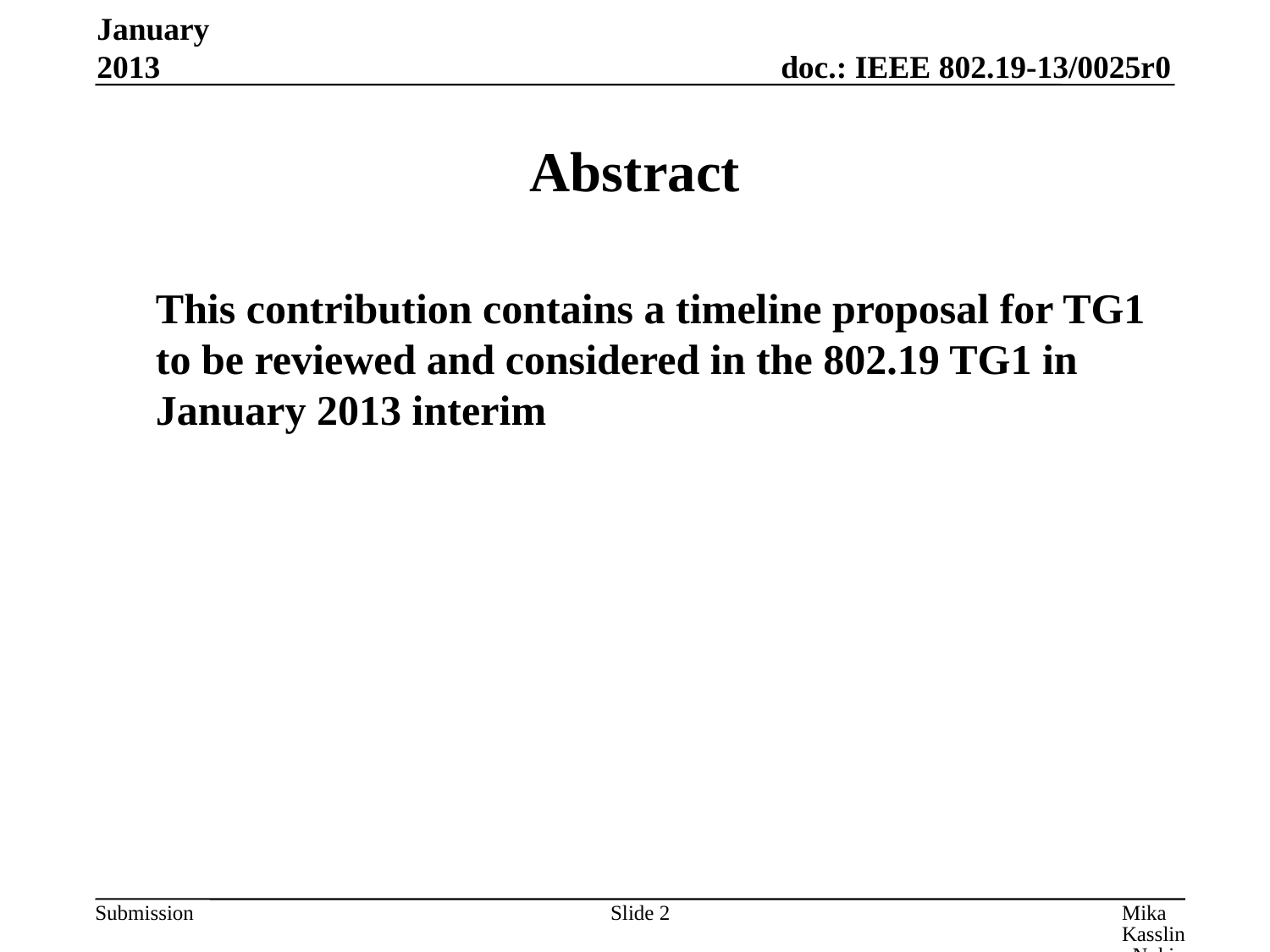

January 2013
# Abstract
	This contribution contains a timeline proposal for TG1 to be reviewed and considered in the 802.19 TG1 in January 2013 interim
Slide 2
Mika Kasslin, Nokia